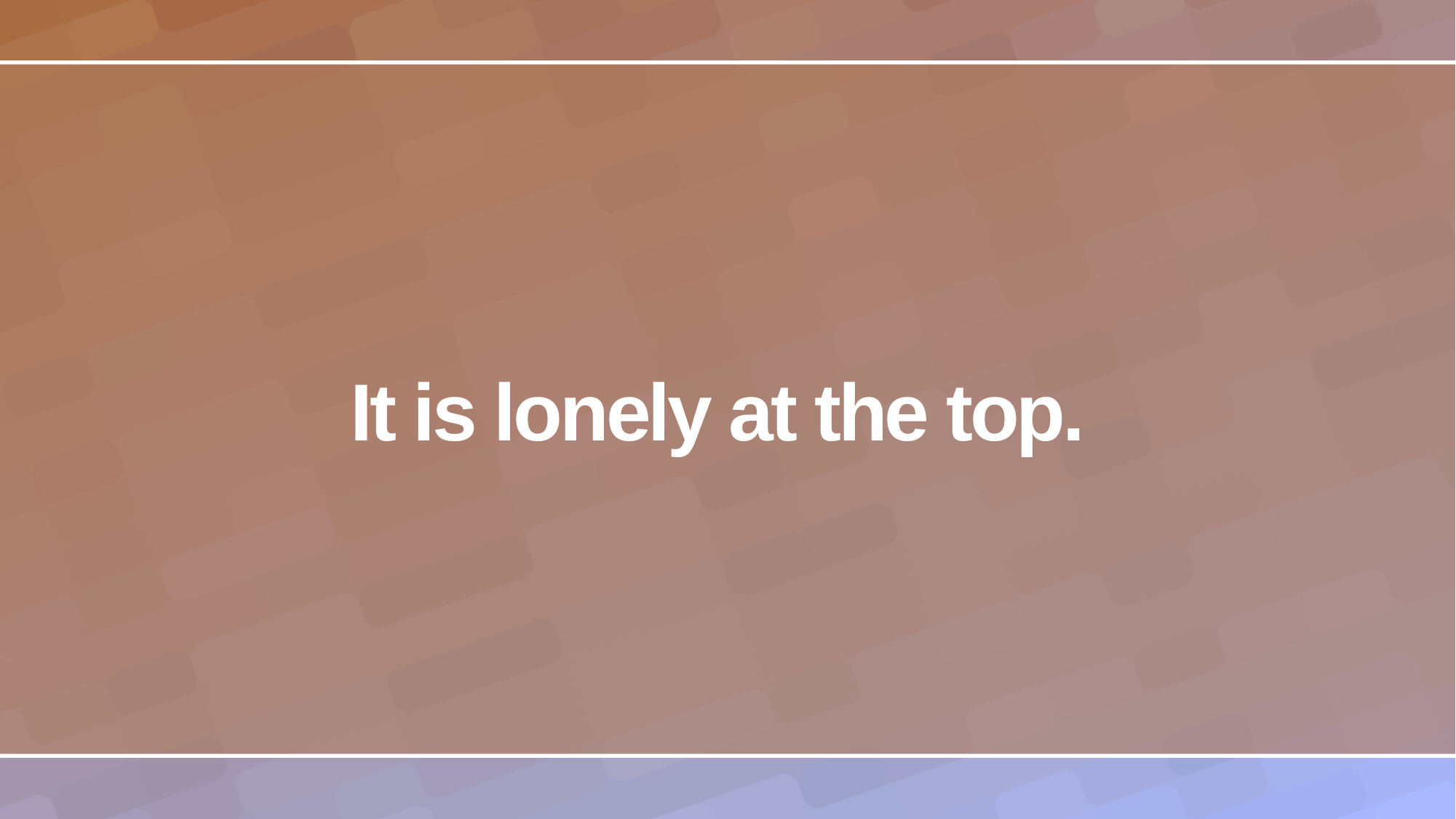

# It is lonely at the top.